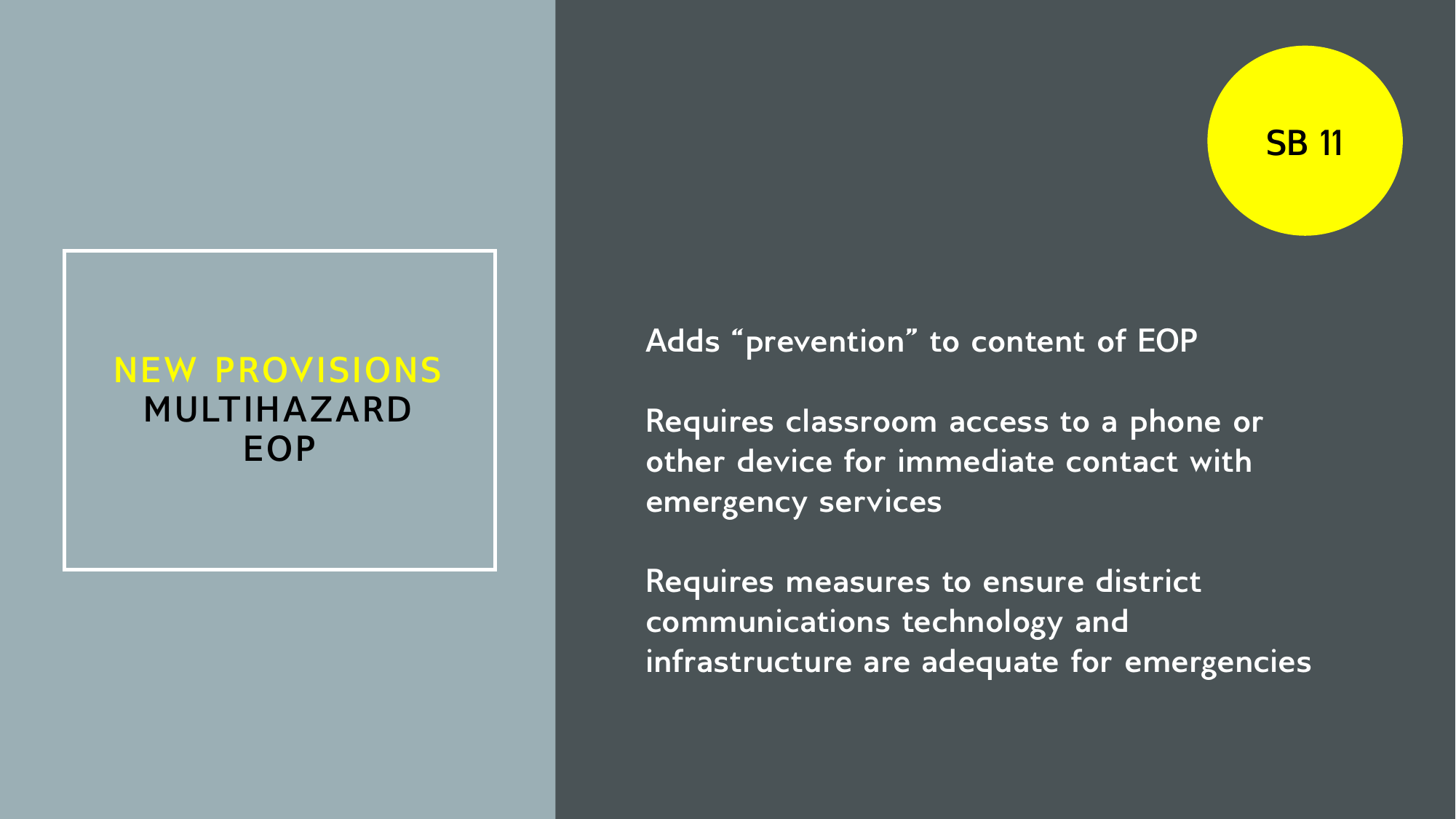

SB 11
# New provisions Multihazard EOP
Adds “prevention” to content of EOP

Requires classroom access to a phone or other device for immediate contact with emergency services

Requires measures to ensure district communications technology and infrastructure are adequate for emergencies